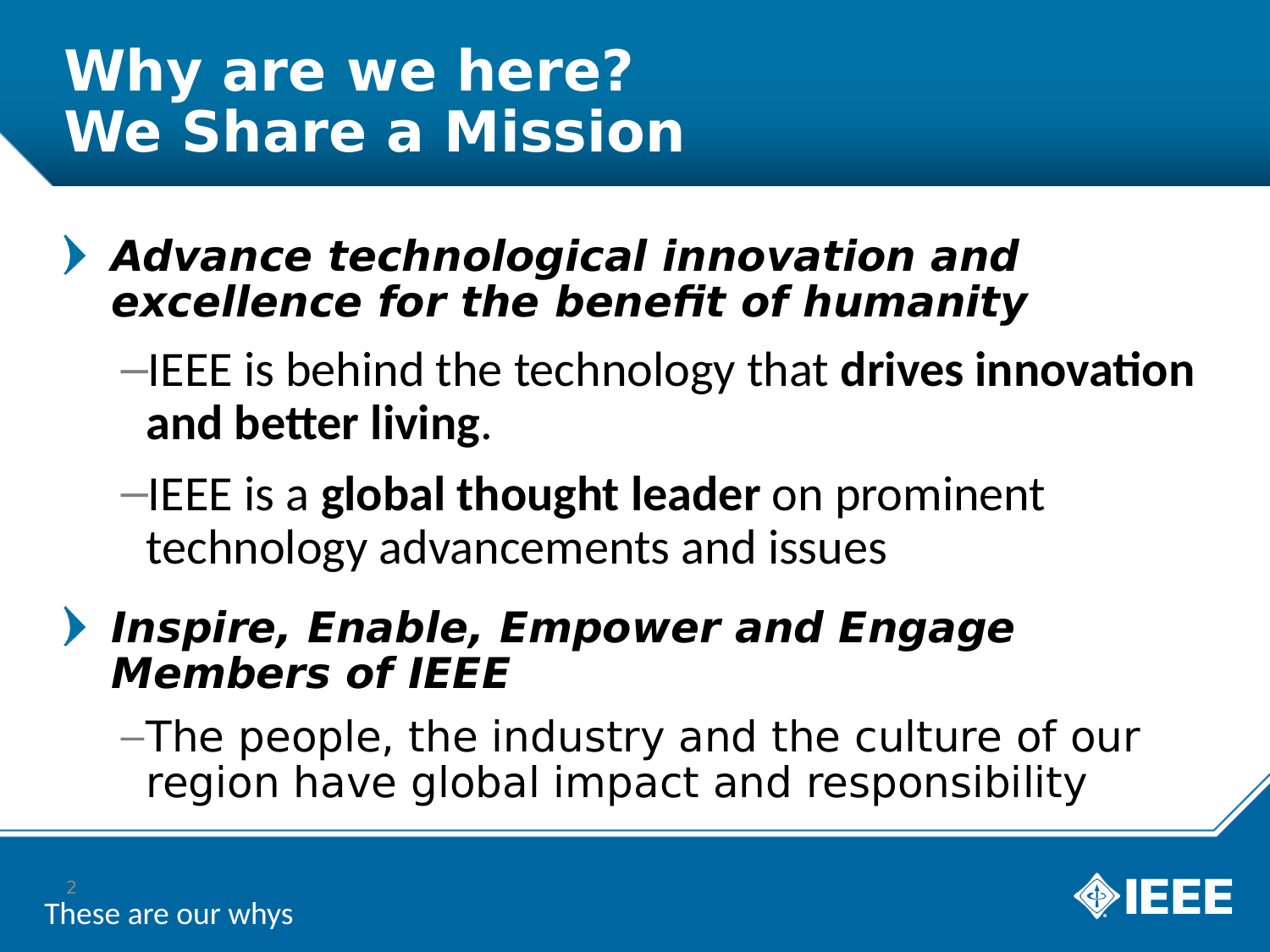

# Why are we here? We Share a Mission
Advance technological innovation and excellence for the benefit of humanity
IEEE is behind the technology that drives innovation and better living.
IEEE is a global thought leader on prominent technology advancements and issues
Inspire, Enable, Empower and Engage Members of IEEE
The people, the industry and the culture of our region have global impact and responsibility
2
These are our whys